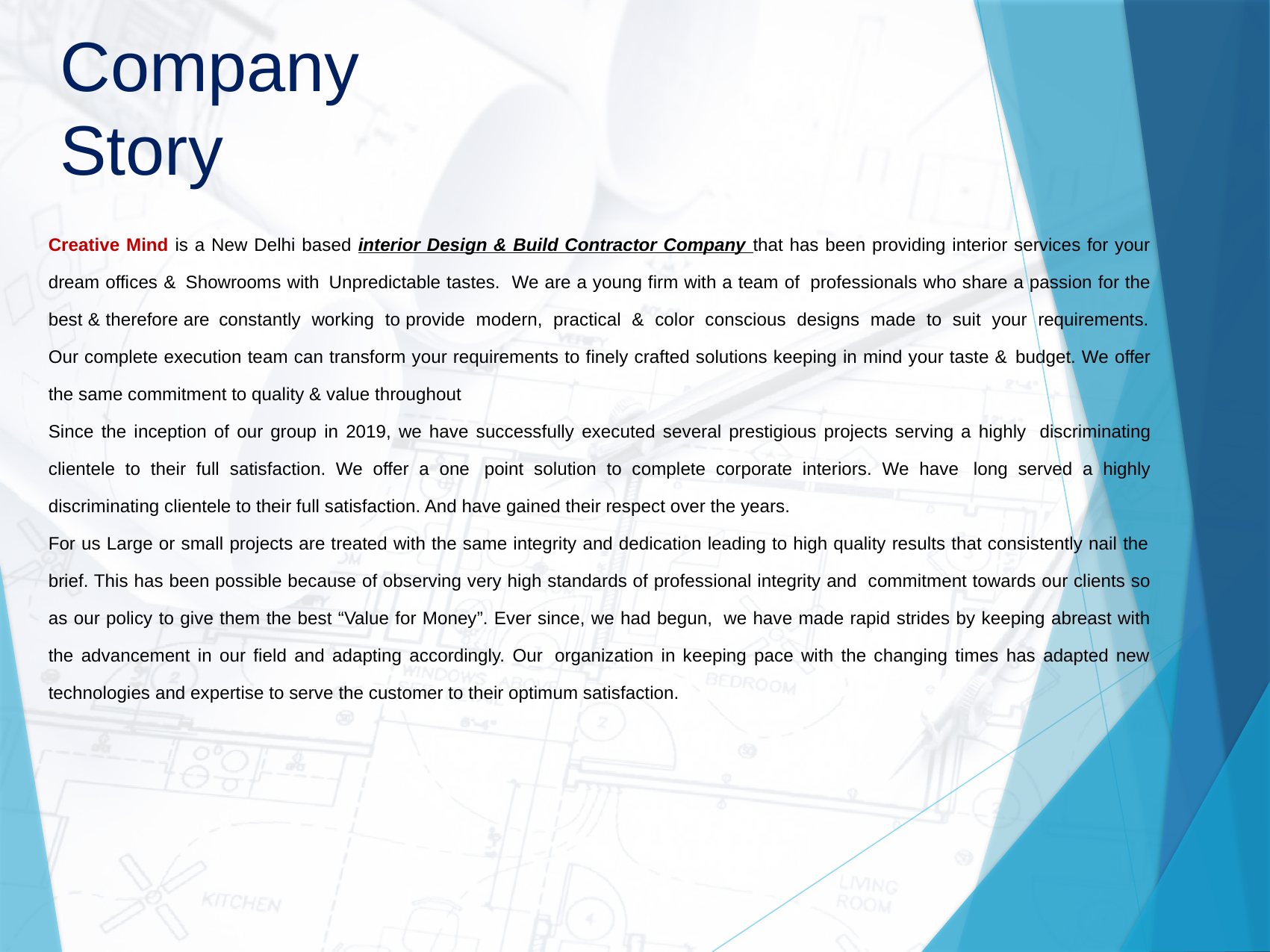

Company Story
Creative Mind is a New Delhi based interior Design & Build Contractor Company that has been providing interior services for your dream offices & Showrooms with Unpredictable tastes.  We are a young firm with a team of professionals who share a passion for the best & therefore are constantly  working  to provide  modern,  practical  &  color  conscious  designs  made  to  suit  your  requirements. Our complete execution team can transform your requirements to finely crafted solutions keeping in mind your taste & budget. We offer the same commitment to quality & value throughout
Since the inception of our group in 2019, we have successfully executed several prestigious projects serving a highly discriminating clientele to their full satisfaction. We offer a one point solution to complete corporate interiors. We have long served a highly discriminating clientele to their full satisfaction. And have gained their respect over the years.
For us Large or small projects are treated with the same integrity and dedication leading to high quality results that consistently nail the brief. This has been possible because of observing very high standards of professional integrity and commitment towards our clients so as our policy to give them the best “Value for Money”. Ever since, we had begun, we have made rapid strides by keeping abreast with the advancement in our field and adapting accordingly. Our organization in keeping pace with the changing times has adapted new technologies and expertise to serve the customer to their optimum satisfaction.

.
.
.
.